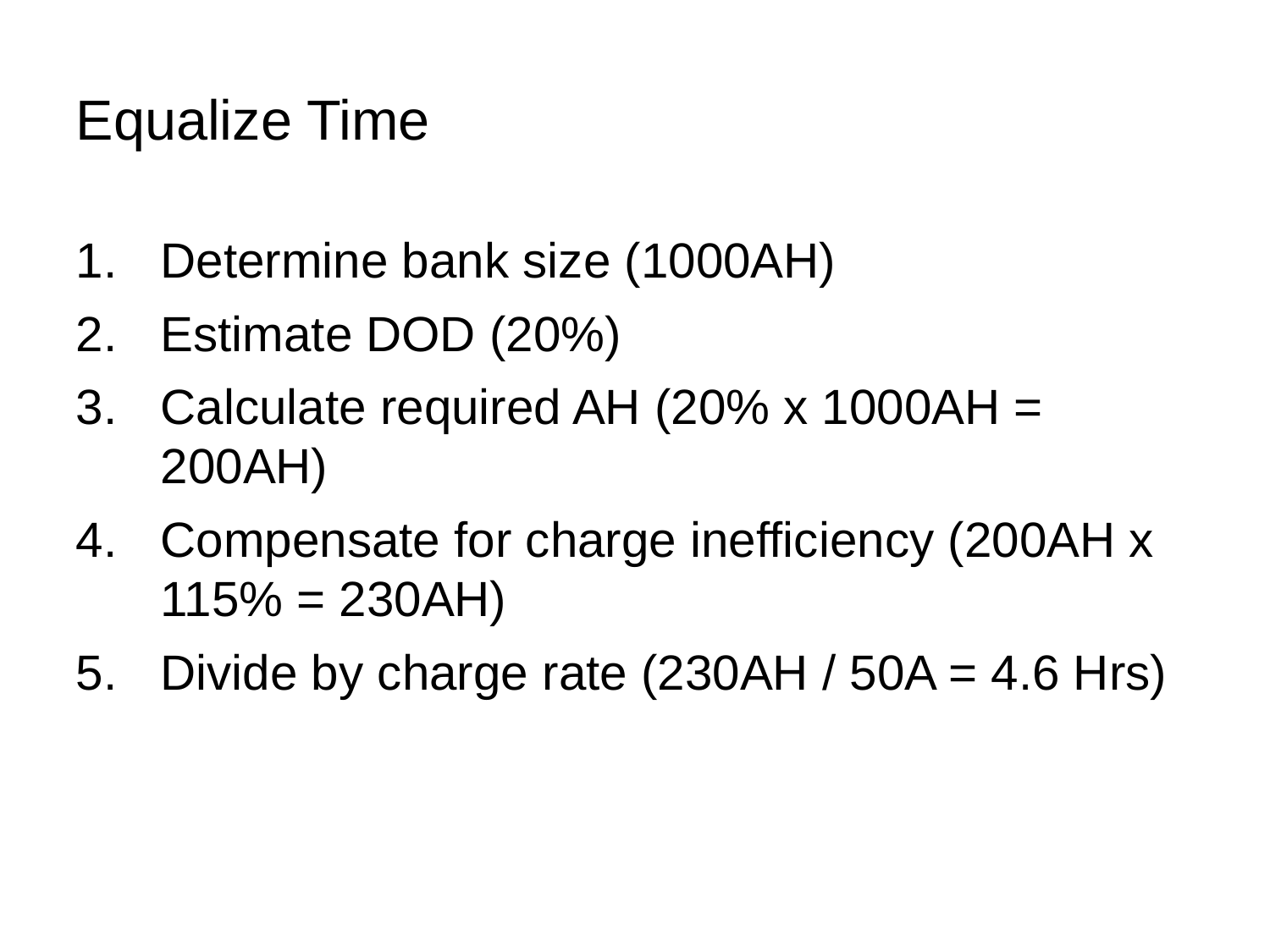

# Equalize Time
Determine bank size (1000AH)
Estimate DOD (20%)
Calculate required AH (20% x 1000AH = 200AH)
Compensate for charge inefficiency (200AH x 115% = 230AH)
Divide by charge rate (230AH / 50A = 4.6 Hrs)